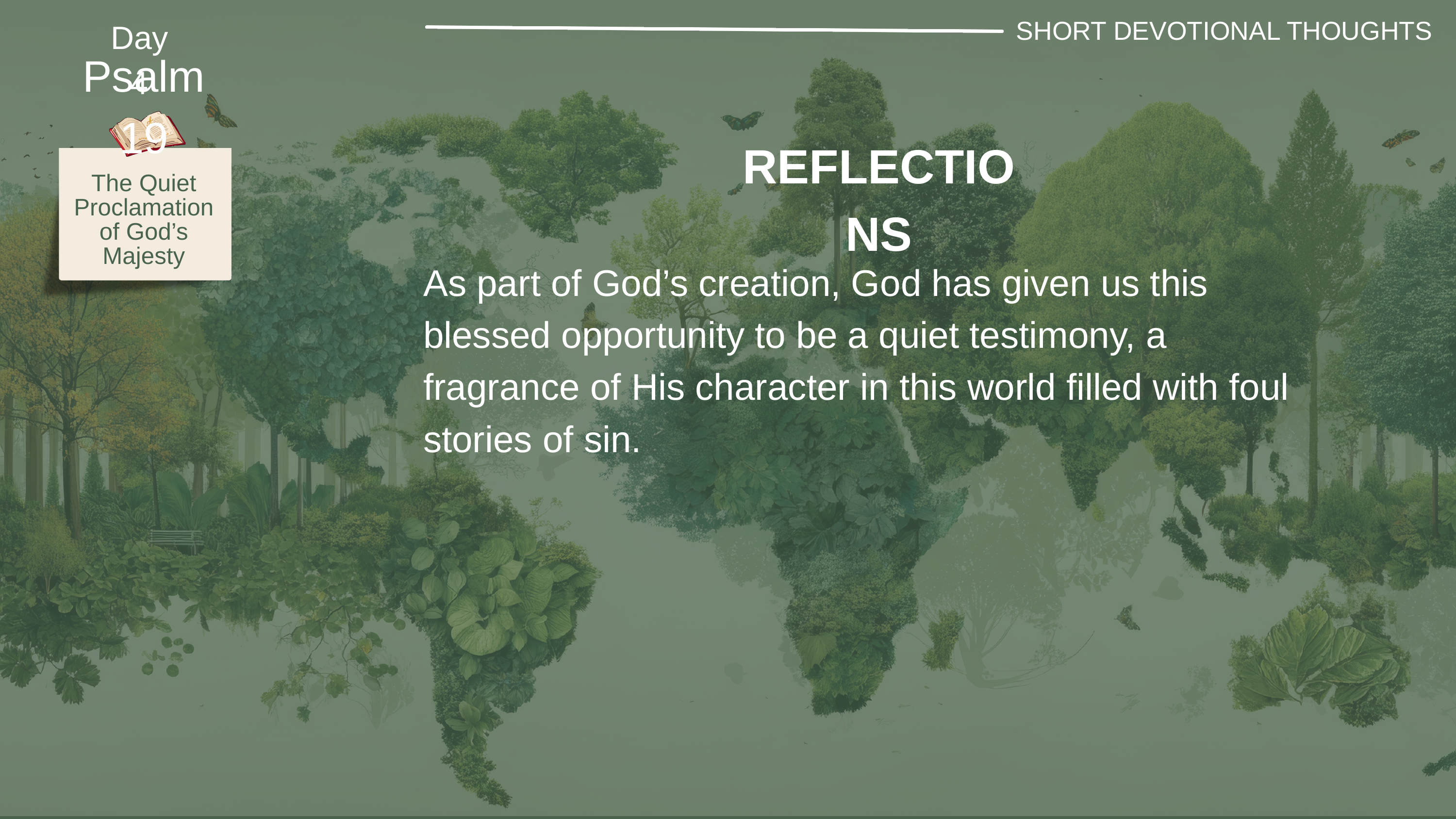

SHORT DEVOTIONAL THOUGHTS
Day 4

Psalm 19

REFLECTIONS

The Quiet Proclamation of God’s Majesty
As part of God’s creation, God has given us this blessed opportunity to be a quiet testimony, a fragrance of His character in this world filled with foul stories of sin.